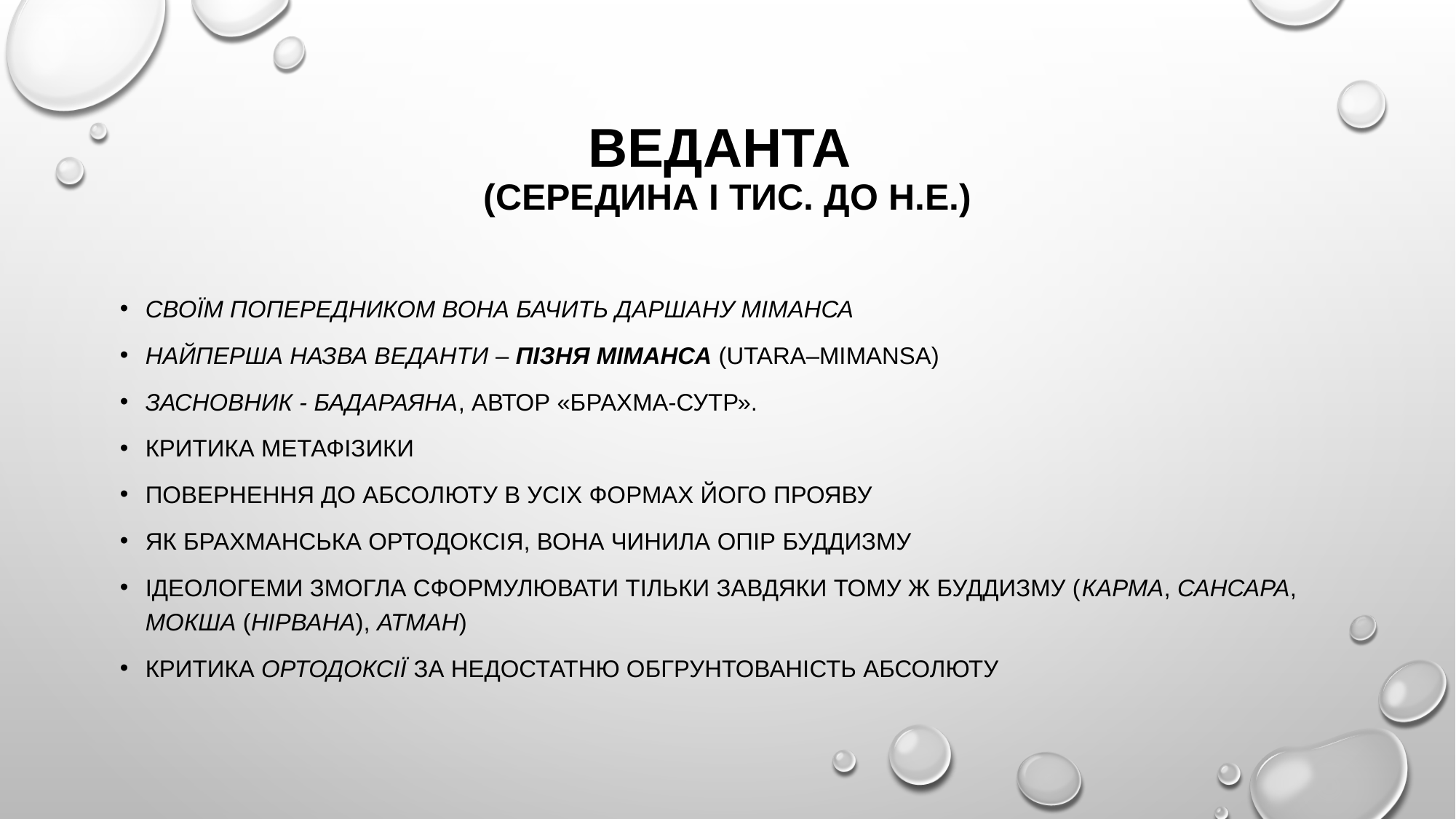

# Веданта (середина І тис. до н.е.)
своїм попередником вона бачить даршану міманса
Найперша назва веданти – пізня міманса (utara–mimansa)
Засновник - Бадараяна, автор «Брахма-сутр».
Критика метафізики
повернення до Абсолюту в усіх формах його прояву
Як брахманська ортодоксія, вона чинила опір буддизму
ідеологеми змогла сформулювати тільки завдяки тому ж буддизму (карма, сансара, мокша (нірвана), атман)
критика ортодоксії за недостатню обгрунтованість Абсолюту